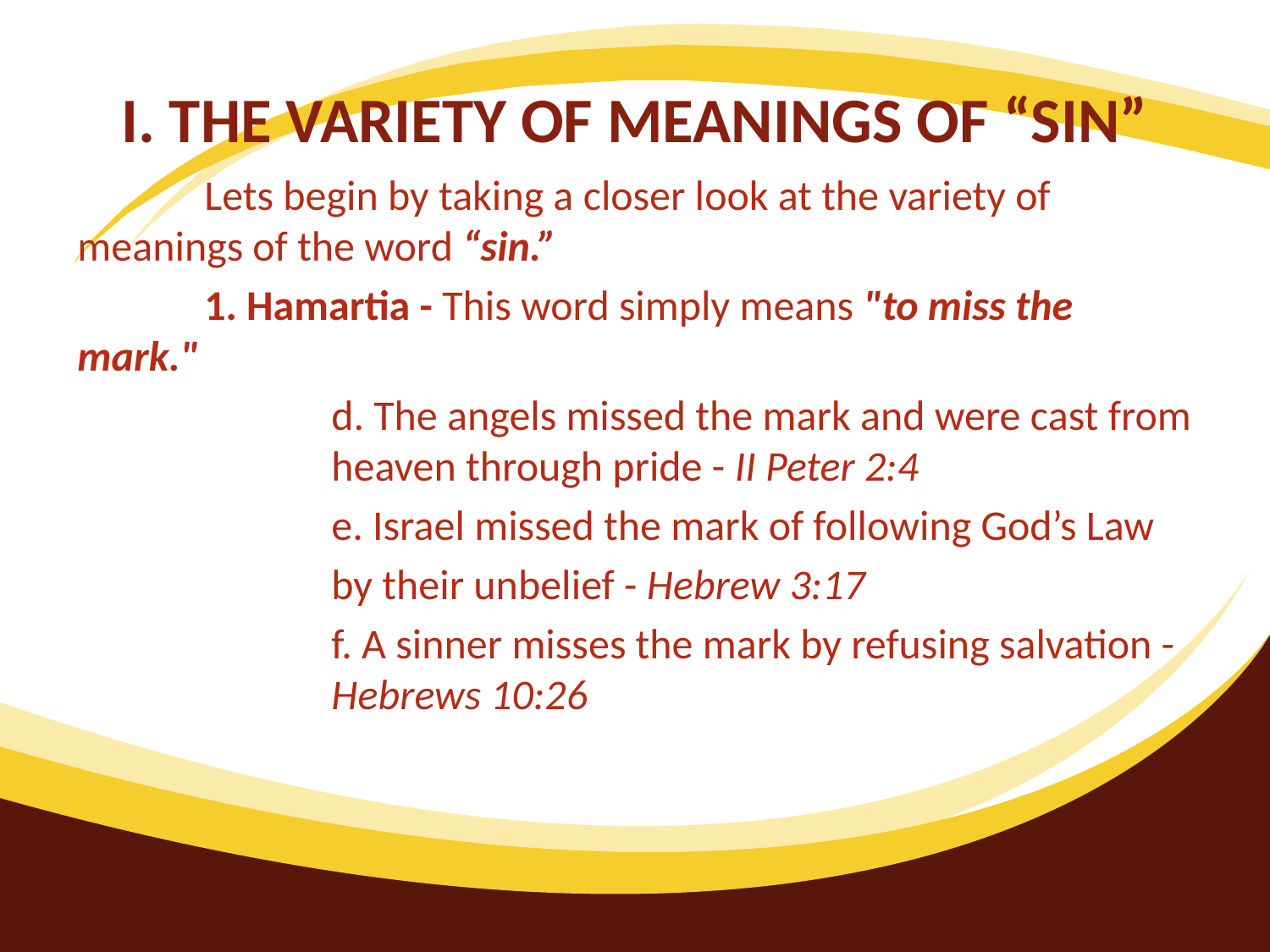

# I. THE VARIETY OF MEANINGS OF “SIN”
	Lets begin by taking a closer look at the variety of meanings of the word “sin.”
	1. Hamartia - This word simply means "to miss the mark."
		d. The angels missed the mark and were cast from 		heaven through pride - II Peter 2:4
		e. Israel missed the mark of following God’s Law
		by their unbelief - Hebrew 3:17
		f. A sinner misses the mark by refusing salvation - 		Hebrews 10:26